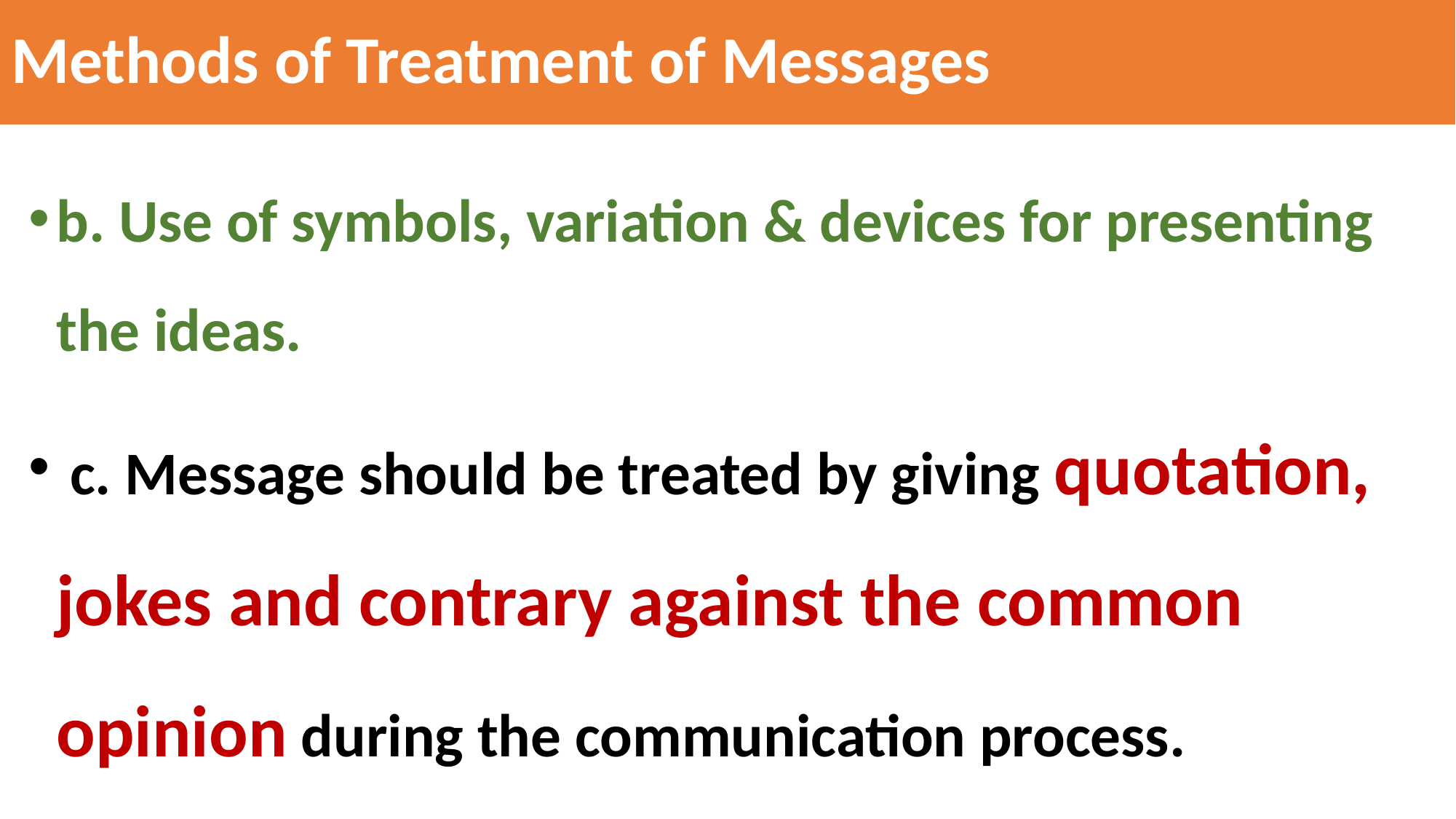

# Methods of Treatment of Messages
b. Use of symbols, variation & devices for presenting the ideas.
 c. Message should be treated by giving quotation, jokes and contrary against the common opinion during the communication process.